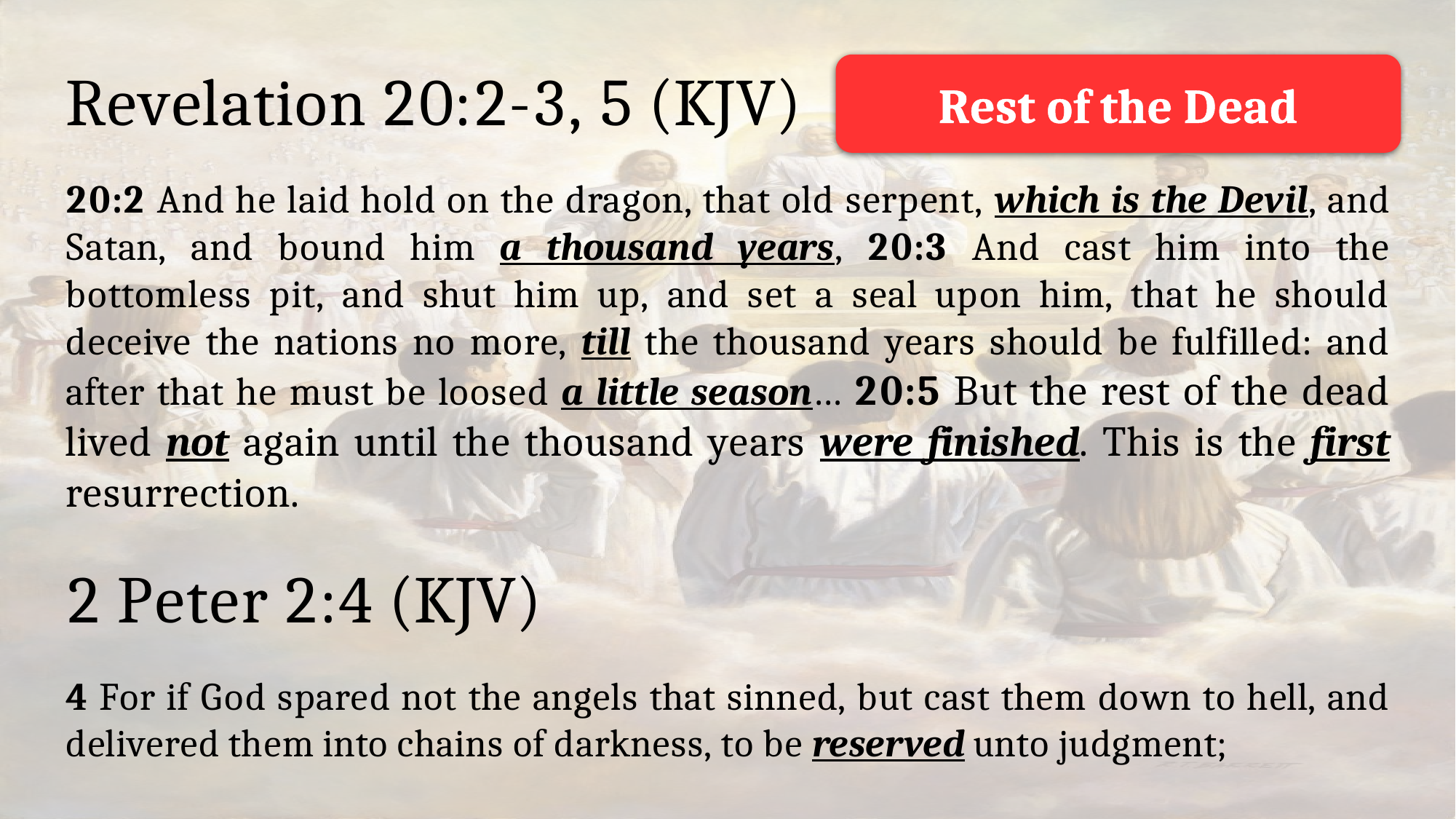

# Revelation 20:2-3, 5 (KJV)
Rest of the Dead
20:2 And he laid hold on the dragon, that old serpent, which is the Devil, and Satan, and bound him a thousand years, 20:3 And cast him into the bottomless pit, and shut him up, and set a seal upon him, that he should deceive the nations no more, till the thousand years should be fulfilled: and after that he must be loosed a little season… 20:5 But the rest of the dead lived not again until the thousand years were finished. This is the first resurrection.
2 Peter 2:4 (KJV)
4 For if God spared not the angels that sinned, but cast them down to hell, and delivered them into chains of darkness, to be reserved unto judgment;